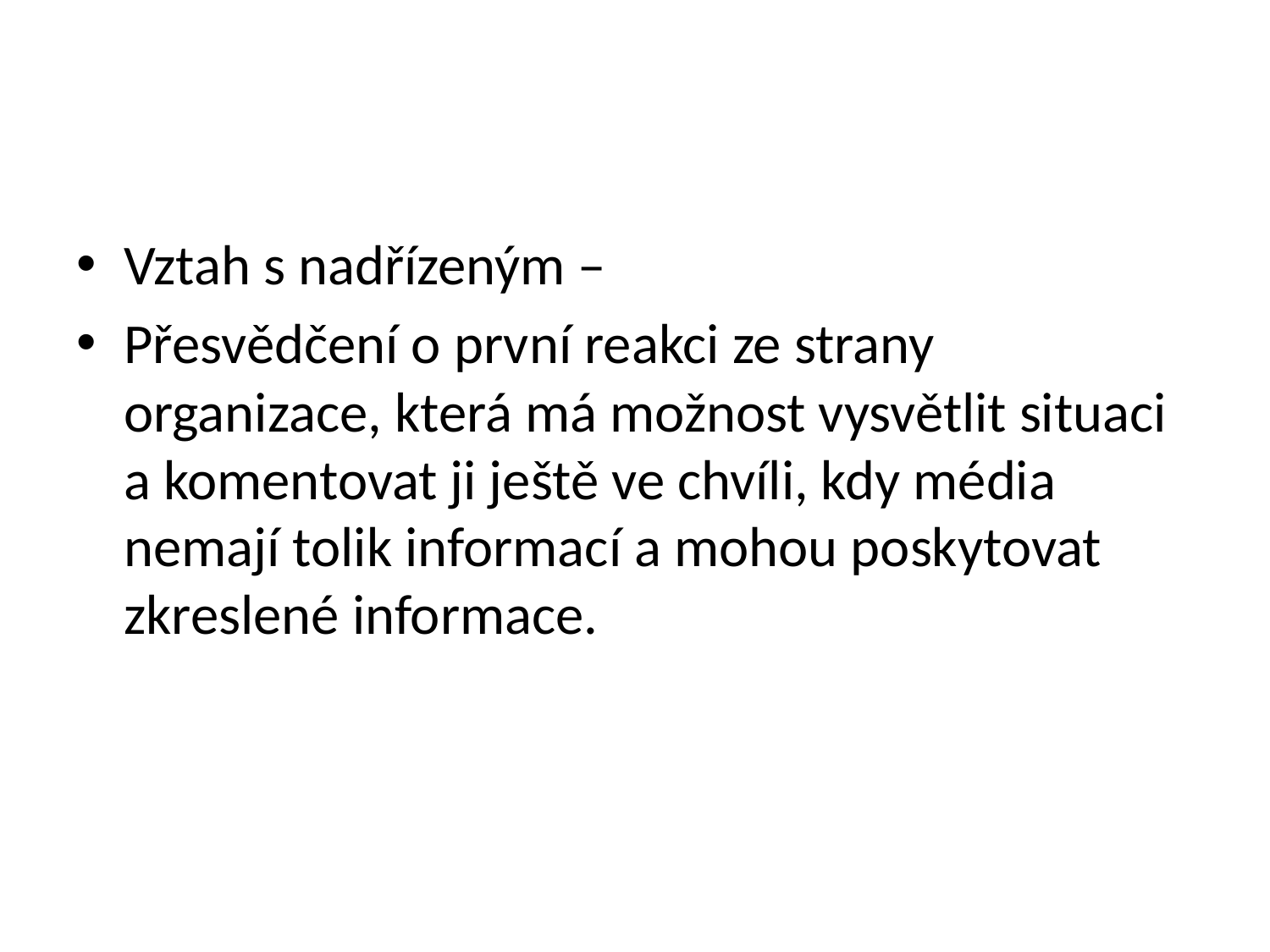

#
Vztah s nadřízeným –
Přesvědčení o první reakci ze strany organizace, která má možnost vysvětlit situaci a komentovat ji ještě ve chvíli, kdy média nemají tolik informací a mohou poskytovat zkreslené informace.